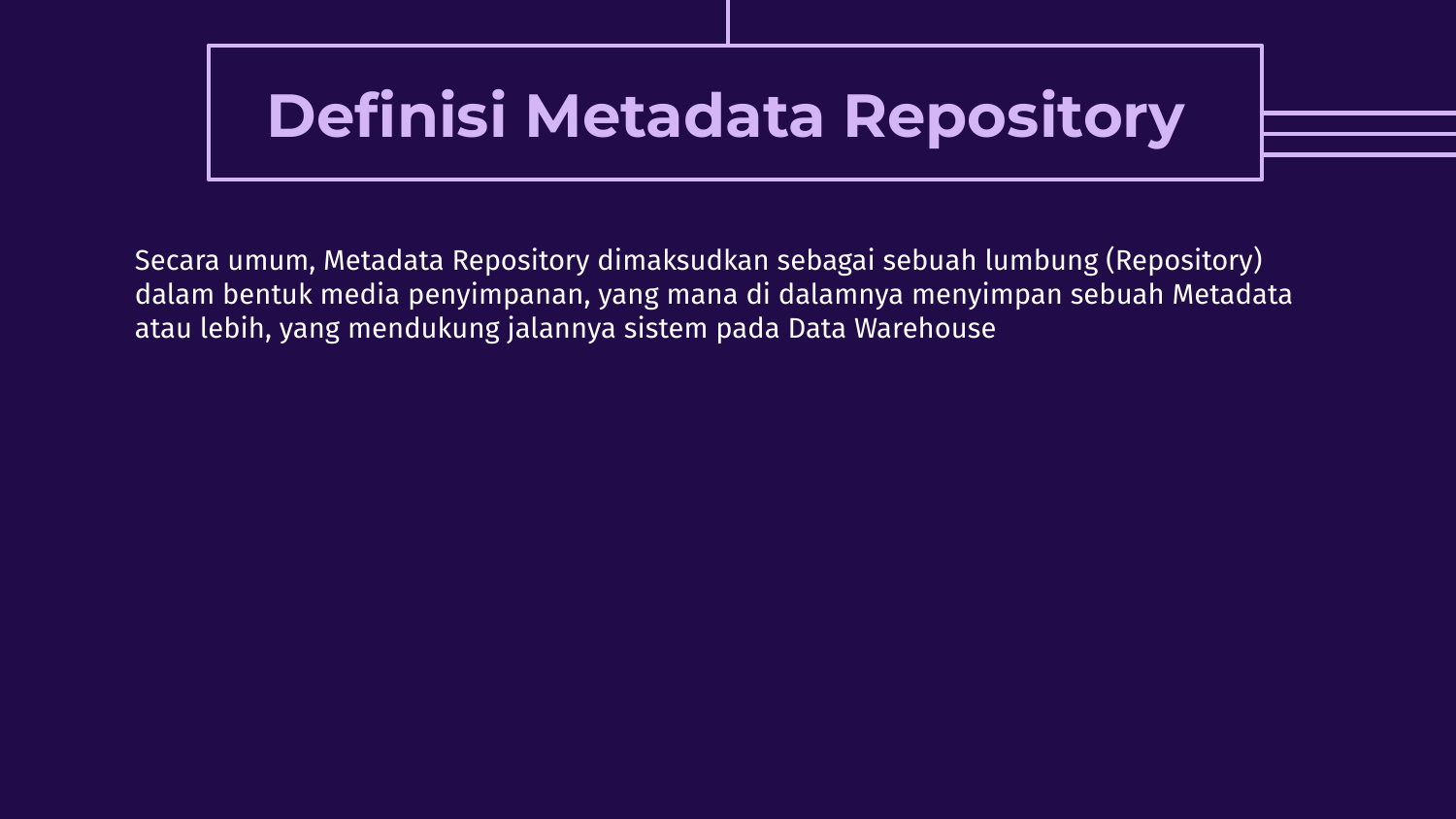

# Definisi Metadata Repository
Secara umum, Metadata Repository dimaksudkan sebagai sebuah lumbung (Repository) dalam bentuk media penyimpanan, yang mana di dalamnya menyimpan sebuah Metadata atau lebih, yang mendukung jalannya sistem pada Data Warehouse